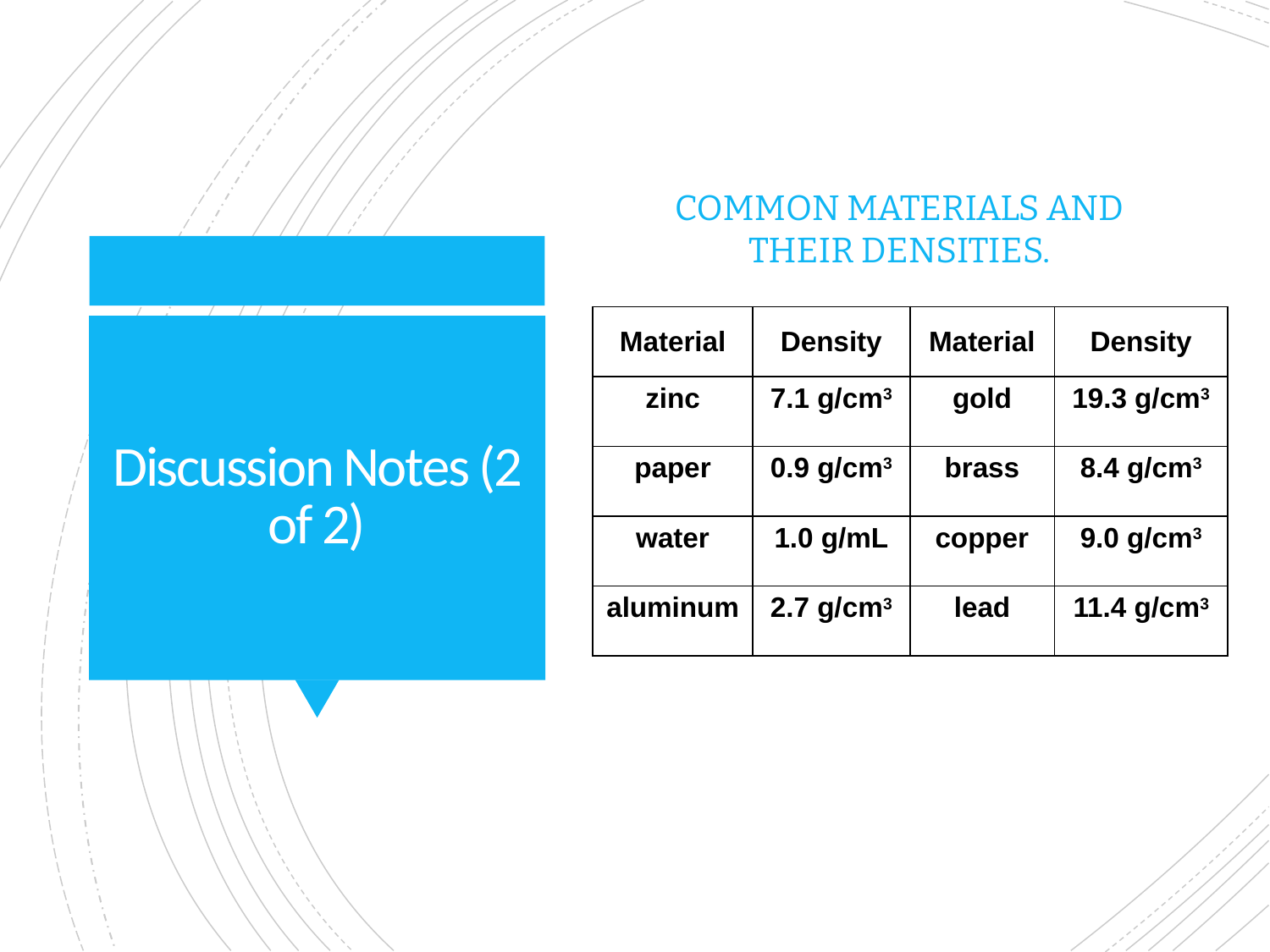

Common materials and their densities.
| Material | Density | Material | Density |
| --- | --- | --- | --- |
| zinc | 7.1 g/cm3 | gold | 19.3 g/cm3 |
| paper | 0.9 g/cm3 | brass | 8.4 g/cm3 |
| water | 1.0 g/mL | copper | 9.0 g/cm3 |
| aluminum | 2.7 g/cm3 | lead | 11.4 g/cm3 |
# Discussion Notes (2 of 2)